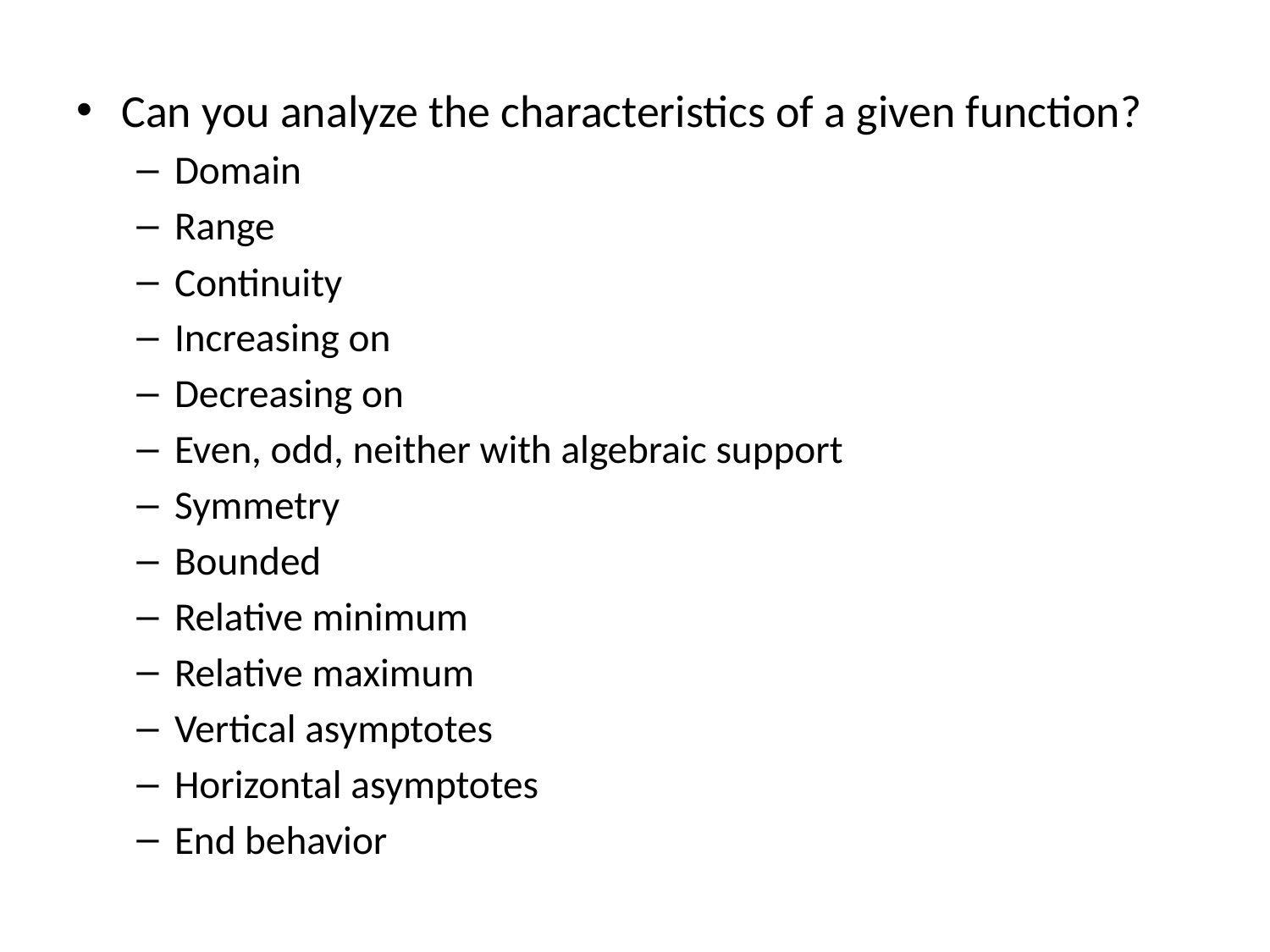

#
Can you analyze the characteristics of a given function?
Domain
Range
Continuity
Increasing on
Decreasing on
Even, odd, neither with algebraic support
Symmetry
Bounded
Relative minimum
Relative maximum
Vertical asymptotes
Horizontal asymptotes
End behavior